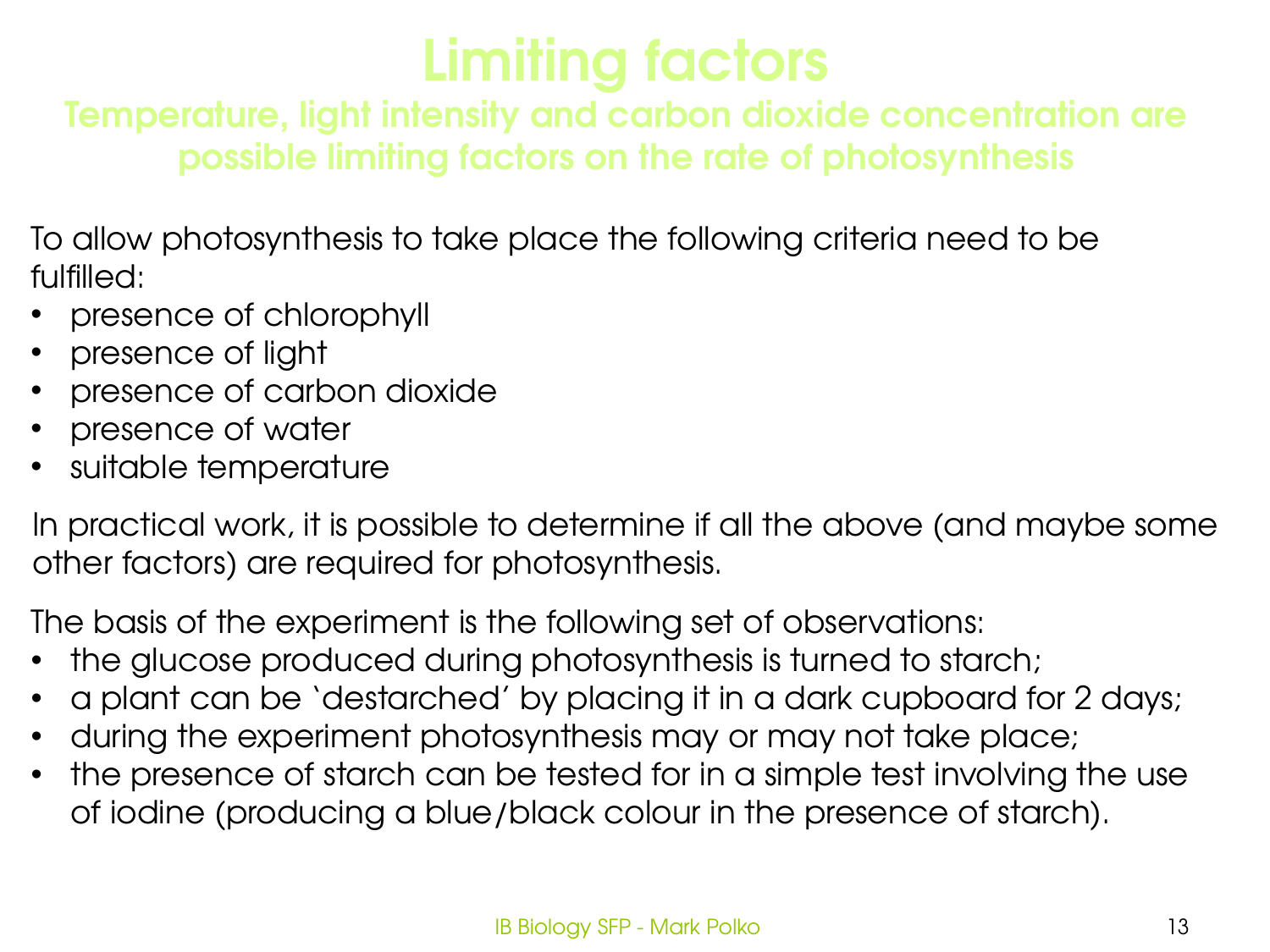

Limiting factors
Temperature, light intensity and carbon dioxide concentration are possible limiting factors on the rate of photosynthesis
To allow photosynthesis to take place the following criteria need to be fulfilled:
presence of chlorophyll
presence of light
presence of carbon dioxide
presence of water
suitable temperature
In practical work, it is possible to determine if all the above (and maybe some other factors) are required for photosynthesis.
The basis of the experiment is the following set of observations:
the glucose produced during photosynthesis is turned to starch;
a plant can be ‘destarched’ by placing it in a dark cupboard for 2 days;
during the experiment photosynthesis may or may not take place;
the presence of starch can be tested for in a simple test involving the use of iodine (producing a blue/black colour in the presence of starch).
13
IB Biology SFP - Mark Polko